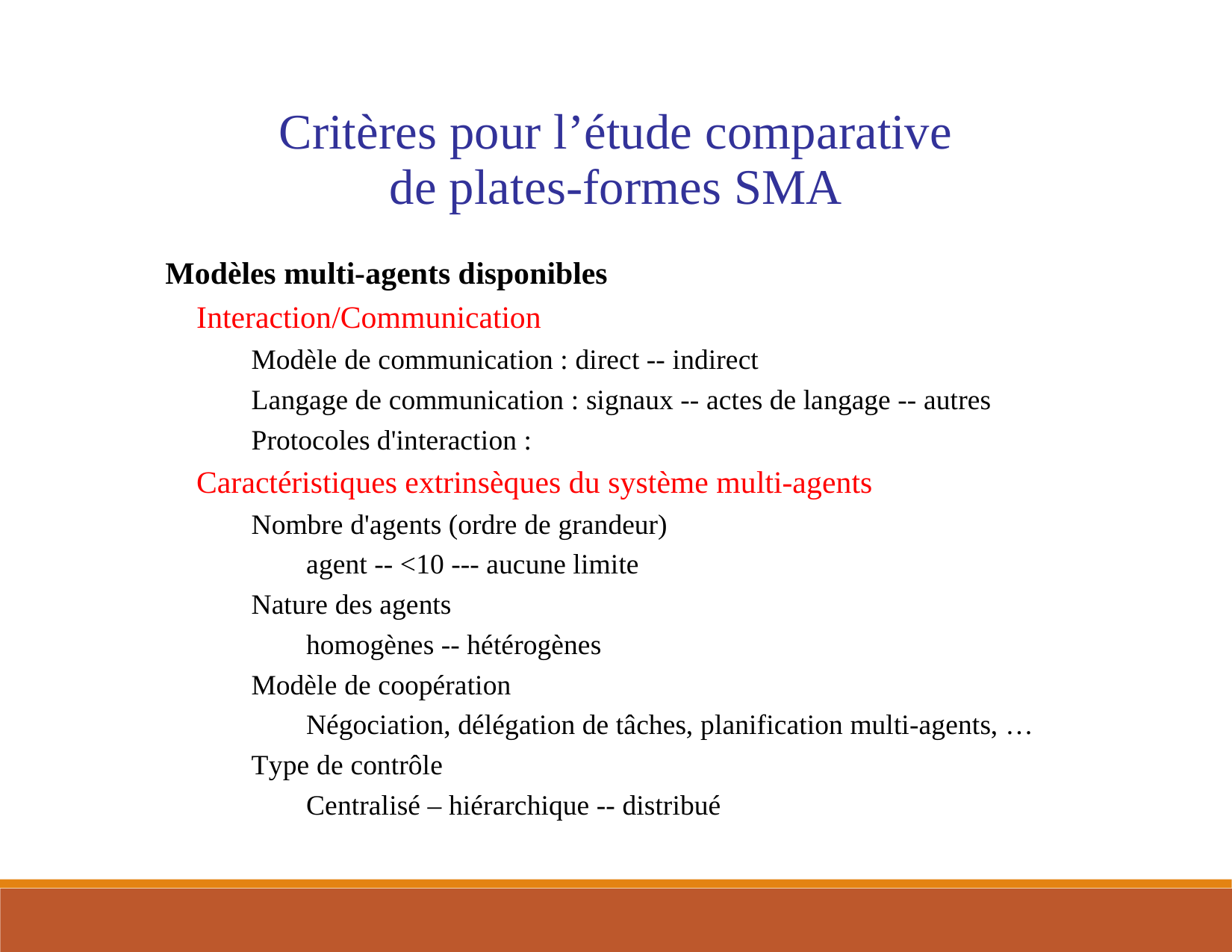

Critères pour l’étude comparative
de plates-formes SMA
Modèles multi-agents disponibles
  Interaction/Communication
   Modèle de communication : direct -- indirect
   Langage de communication : signaux -- actes de langage -- autres
   Protocoles d'interaction :
  Caractéristiques extrinsèques du système multi-agents
   Nombre d'agents (ordre de grandeur)
   agent -- <10 --- aucune limite
   Nature des agents
   homogènes -- hétérogènes
   Modèle de coopération
   Négociation, délégation de tâches, planification multi-agents, …
   Type de contrôle
   Centralisé – hiérarchique -- distribué